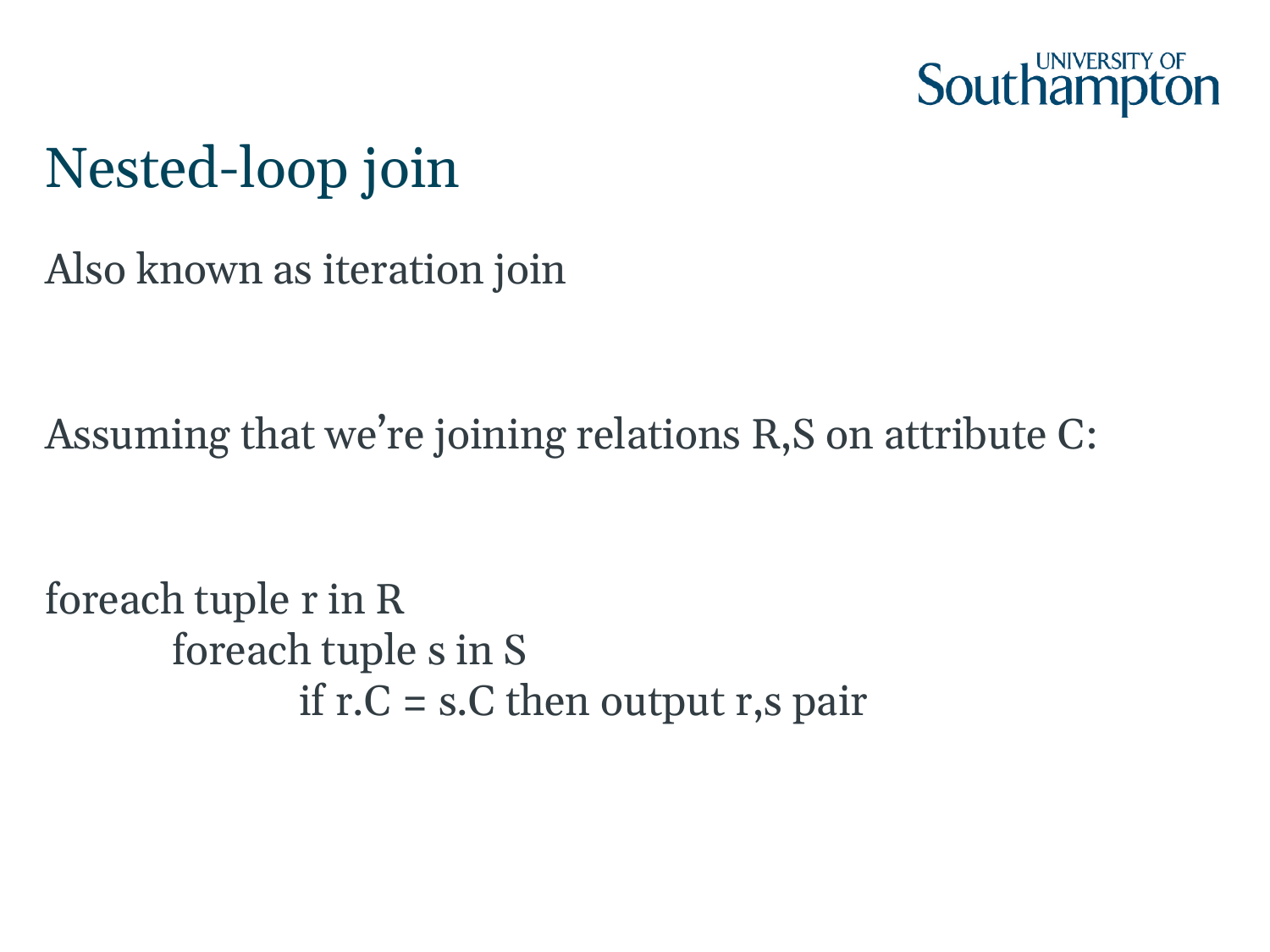

# Nested-loop join
Also known as iteration join

Assuming that we’re joining relations R,S on attribute C:

foreach tuple r in R
	foreach tuple s in S
		if r.C = s.C then output r,s pair